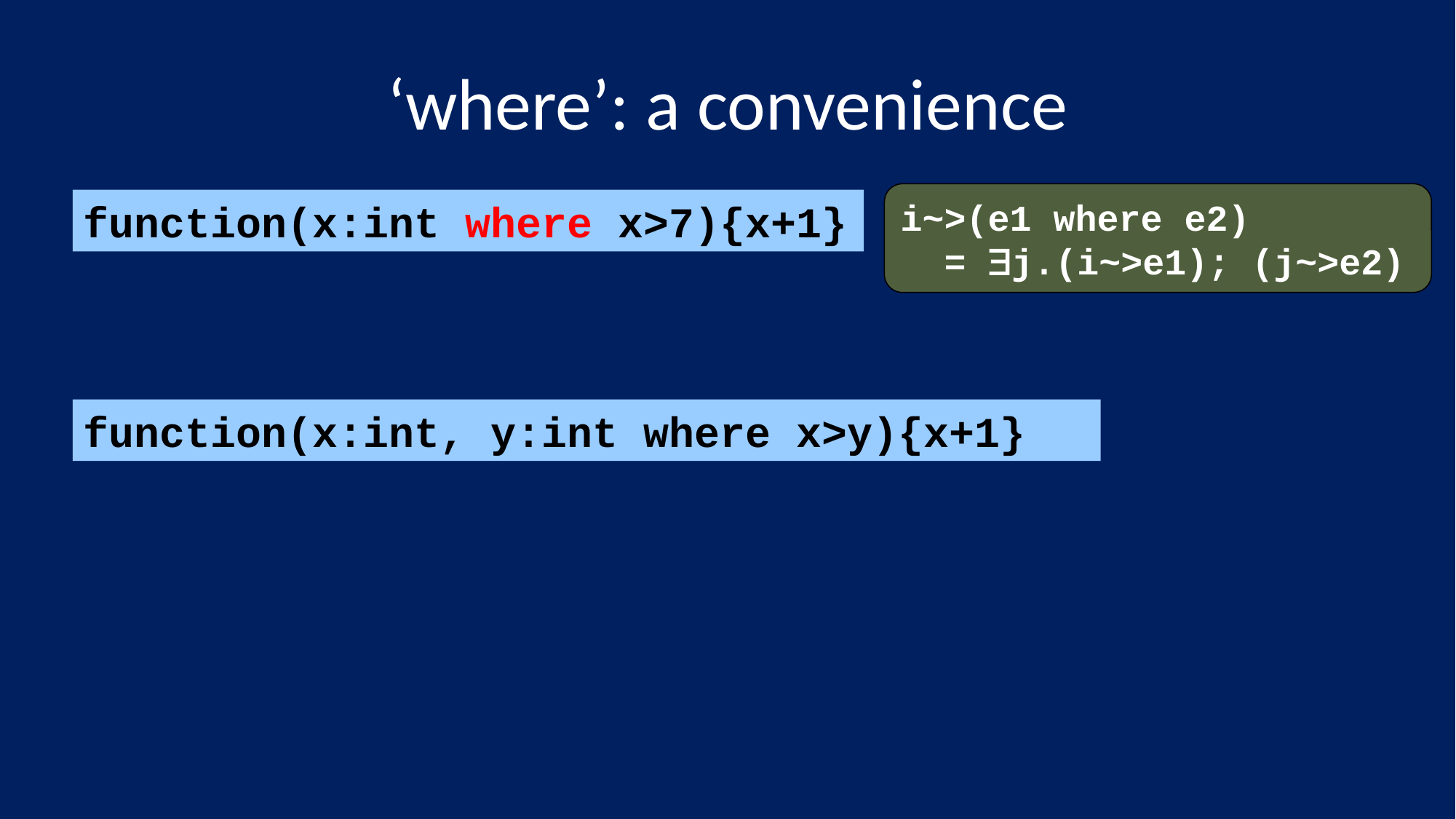

# ‘where’: a convenience
i~>(e1 where e2)
  = ∃j.(i~>e1); (j~>e2)
function(x:int where x>7){x+1}

function(x:int, y:int where x>y){x+1}